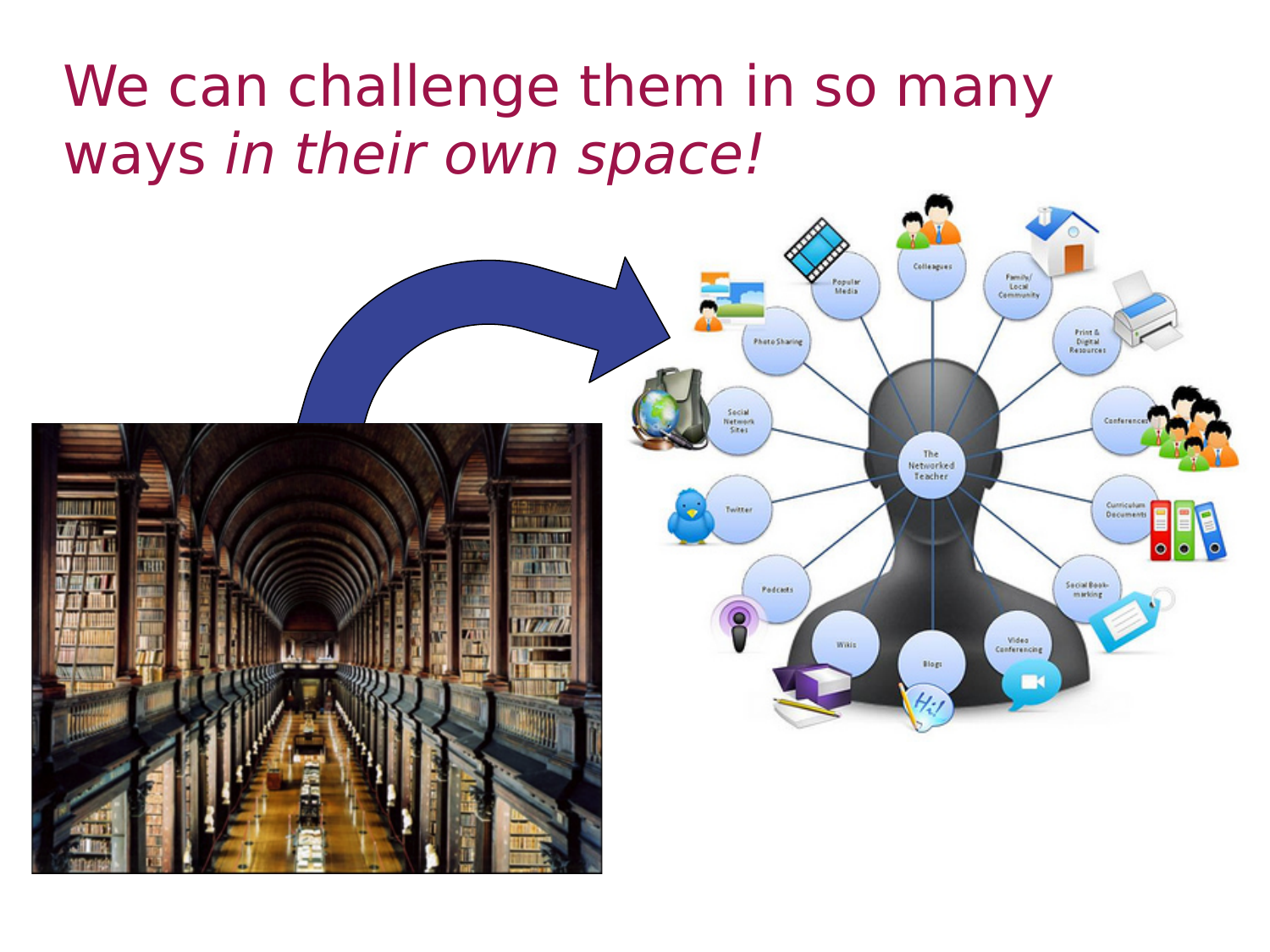

# We can challenge them in so many ways in their own space!